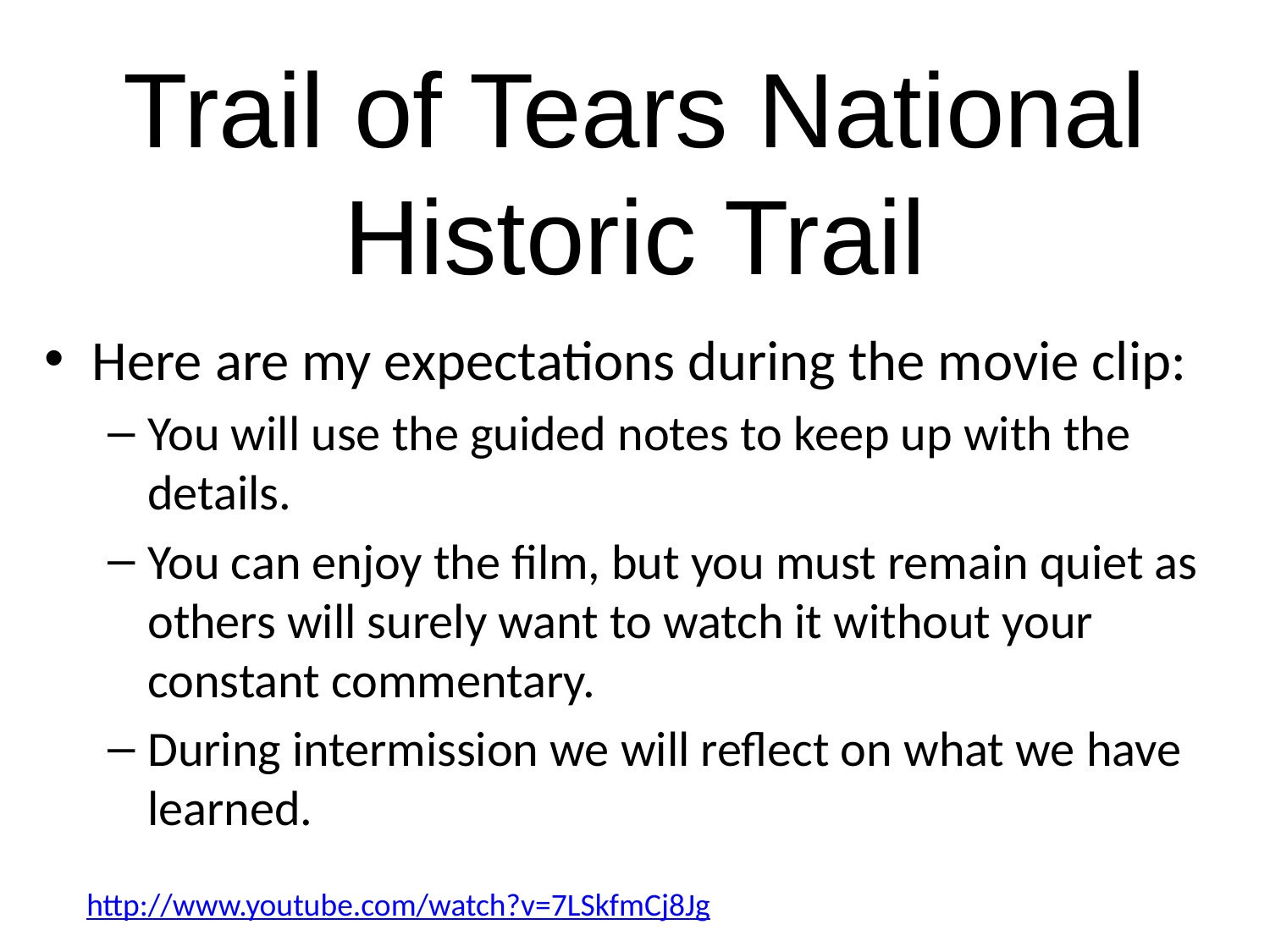

# Trail of Tears National Historic Trail
Here are my expectations during the movie clip:
You will use the guided notes to keep up with the details.
You can enjoy the film, but you must remain quiet as others will surely want to watch it without your constant commentary.
During intermission we will reflect on what we have learned.
http://www.youtube.com/watch?v=7LSkfmCj8Jg